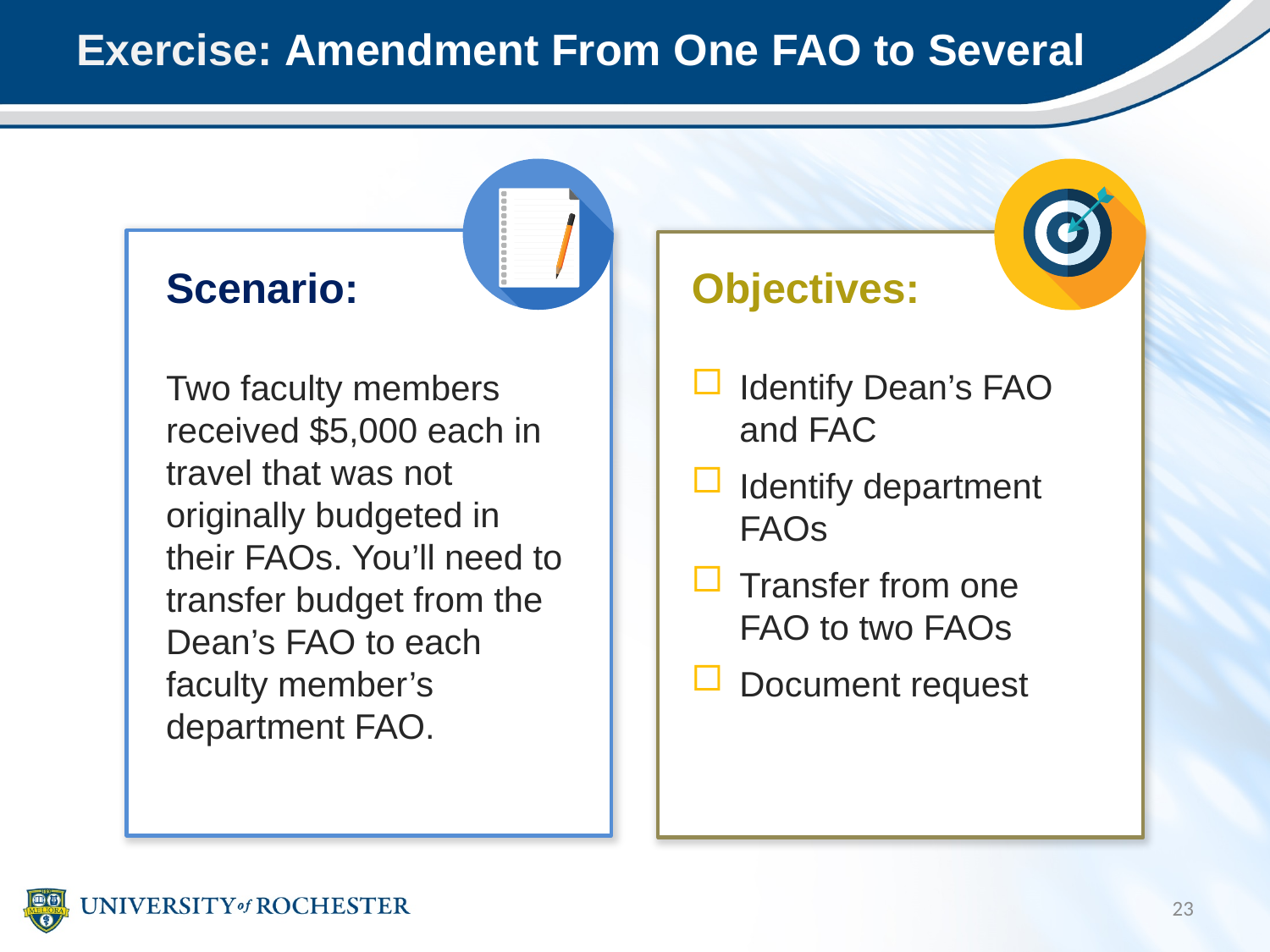

# Exercise: Amendment From One FAO to Several

Scenario:
Two faculty members received $5,000 each in travel that was not originally budgeted in their FAOs. You’ll need to transfer budget from the Dean’s FAO to each faculty member’s department FAO.
Objectives:
Identify Dean’s FAO and FAC
Identify department FAOs
Transfer from one FAO to two FAOs
Document request

23